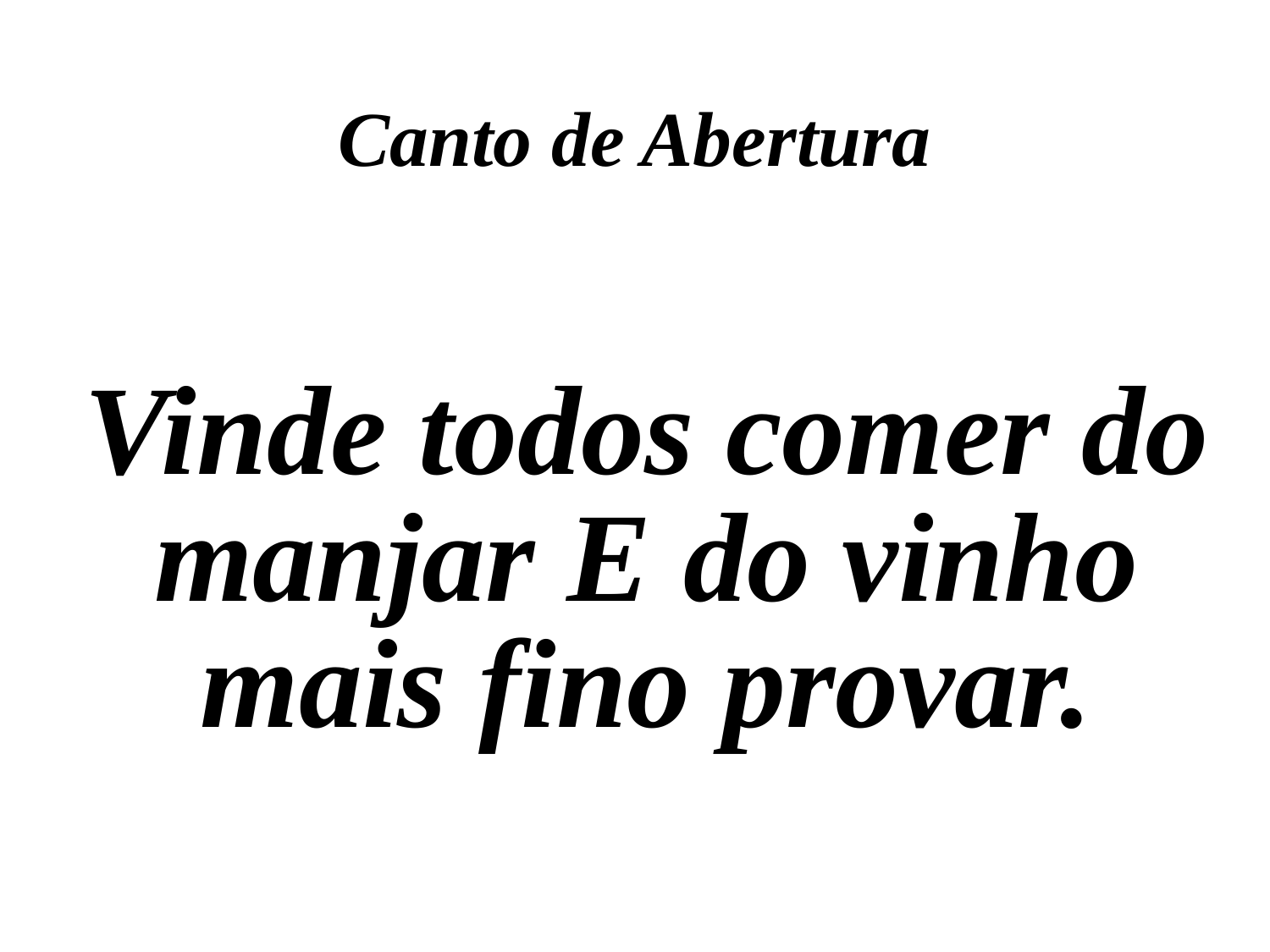

Canto de Abertura
Vinde todos comer do manjar E do vinho mais fino provar.